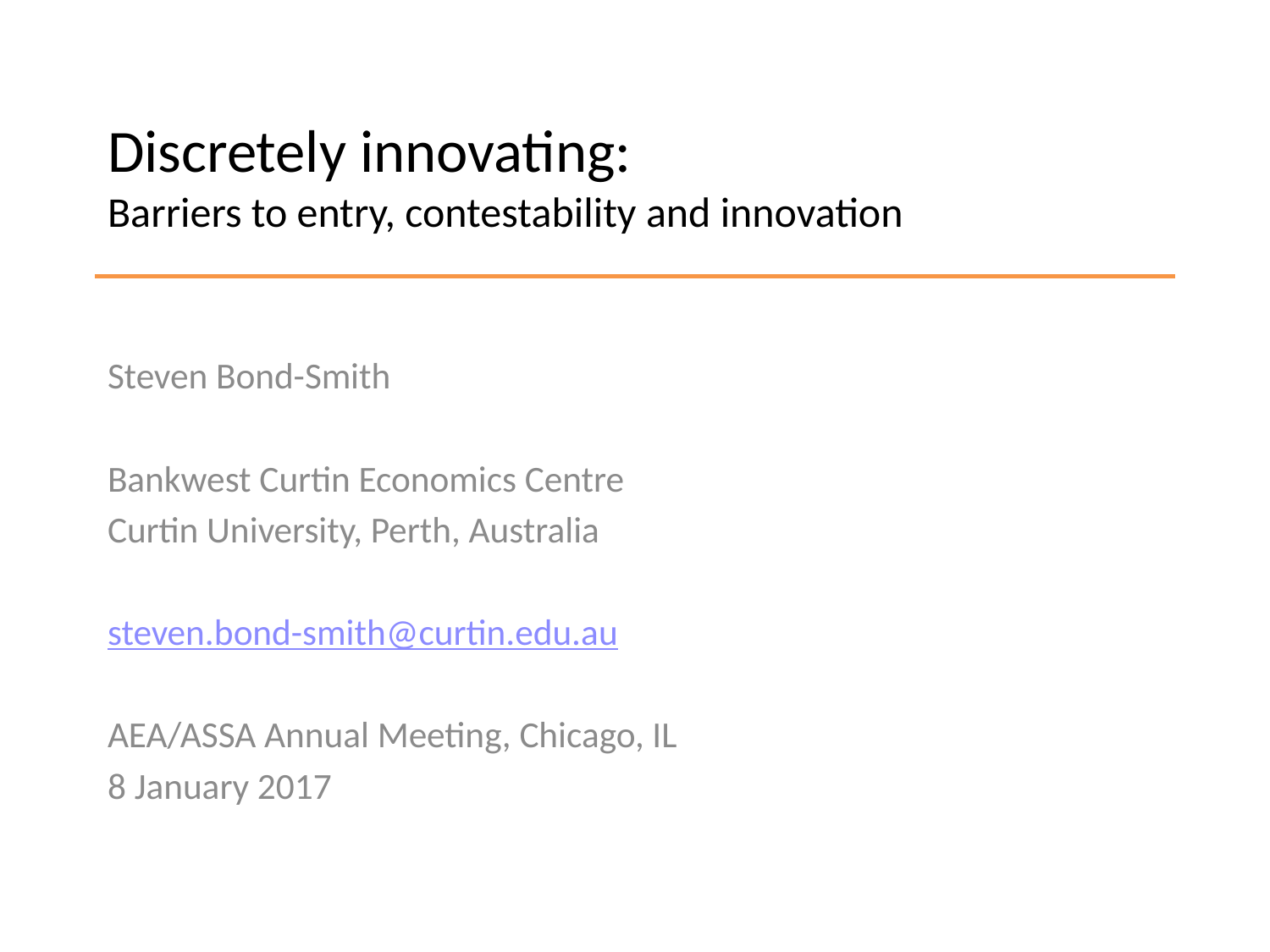

# Discretely innovating: Barriers to entry, contestability and innovation
Steven Bond-Smith

Bankwest Curtin Economics Centre
Curtin University, Perth, Australia

steven.bond-smith@curtin.edu.au

AEA/ASSA Annual Meeting, Chicago, IL
8 January 2017